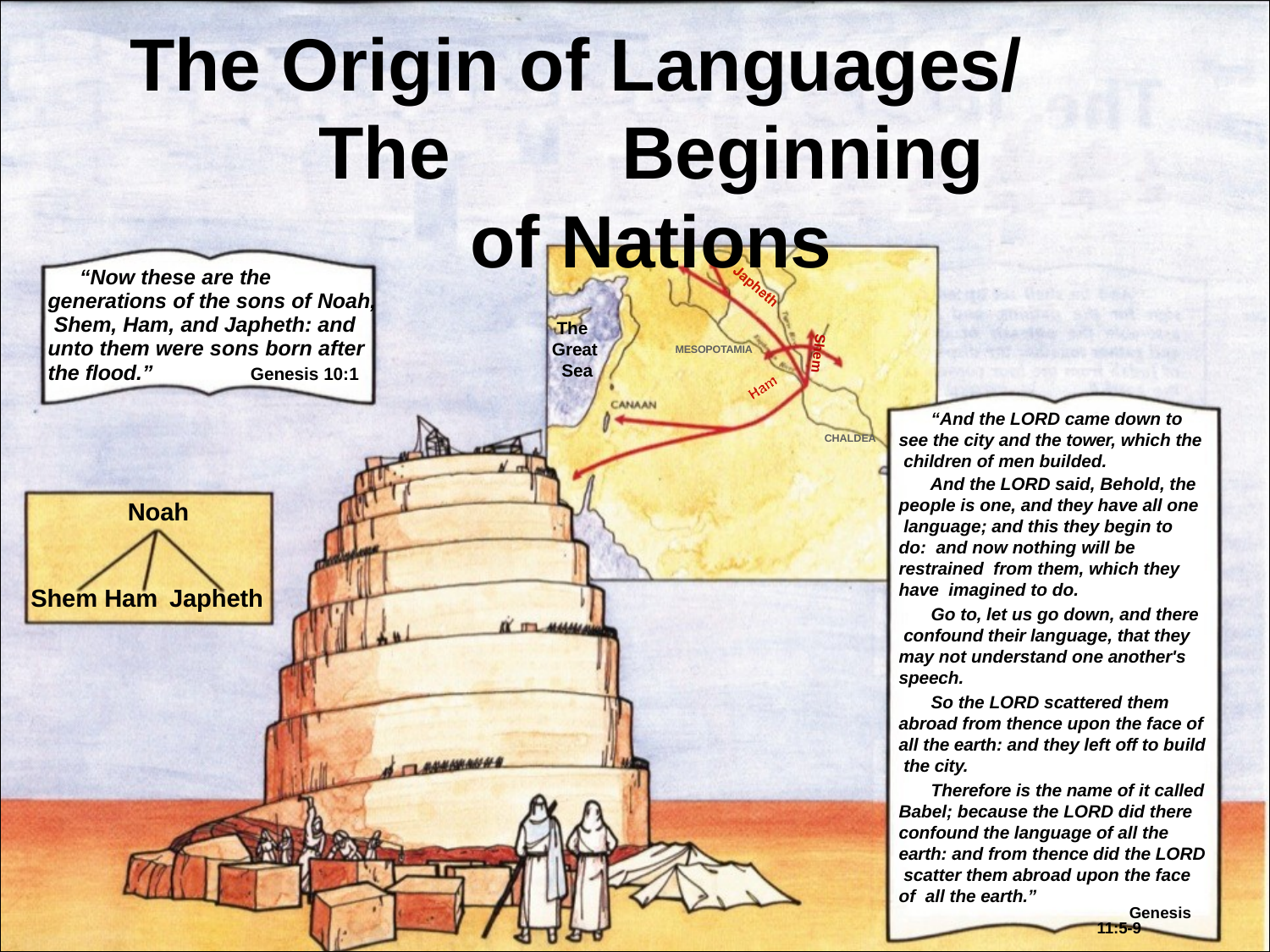

# The	Origin of Languages/
The	Beginning of Nations
“Now these are the  generations of the sons of Noah,  Shem, Ham, and Japheth: and  unto them were sons born after

The  Great  Sea
MESOPOTAMIA
Shem
the flood.”
Genesis 10:1
“And the LORD came down to  see the city and the tower, which the  children of men builded.
And the LORD said, Behold, the  people is one, and they have all one  language; and this they begin to do:  and now nothing will be restrained  from them, which they have  imagined to do.
Go to, let us go down, and there  confound their language, that they  may not understand one another's  speech.
So the LORD scattered them  abroad from thence upon the face of  all the earth: and they left off to build  the city.
Therefore is the name of it called  Babel; because the LORD did there  confound the language of all the  earth: and from thence did the LORD  scatter them abroad upon the face of  all the earth.”
Genesis 11:5-9
CHALDEA
Noah
Shem Ham Japheth